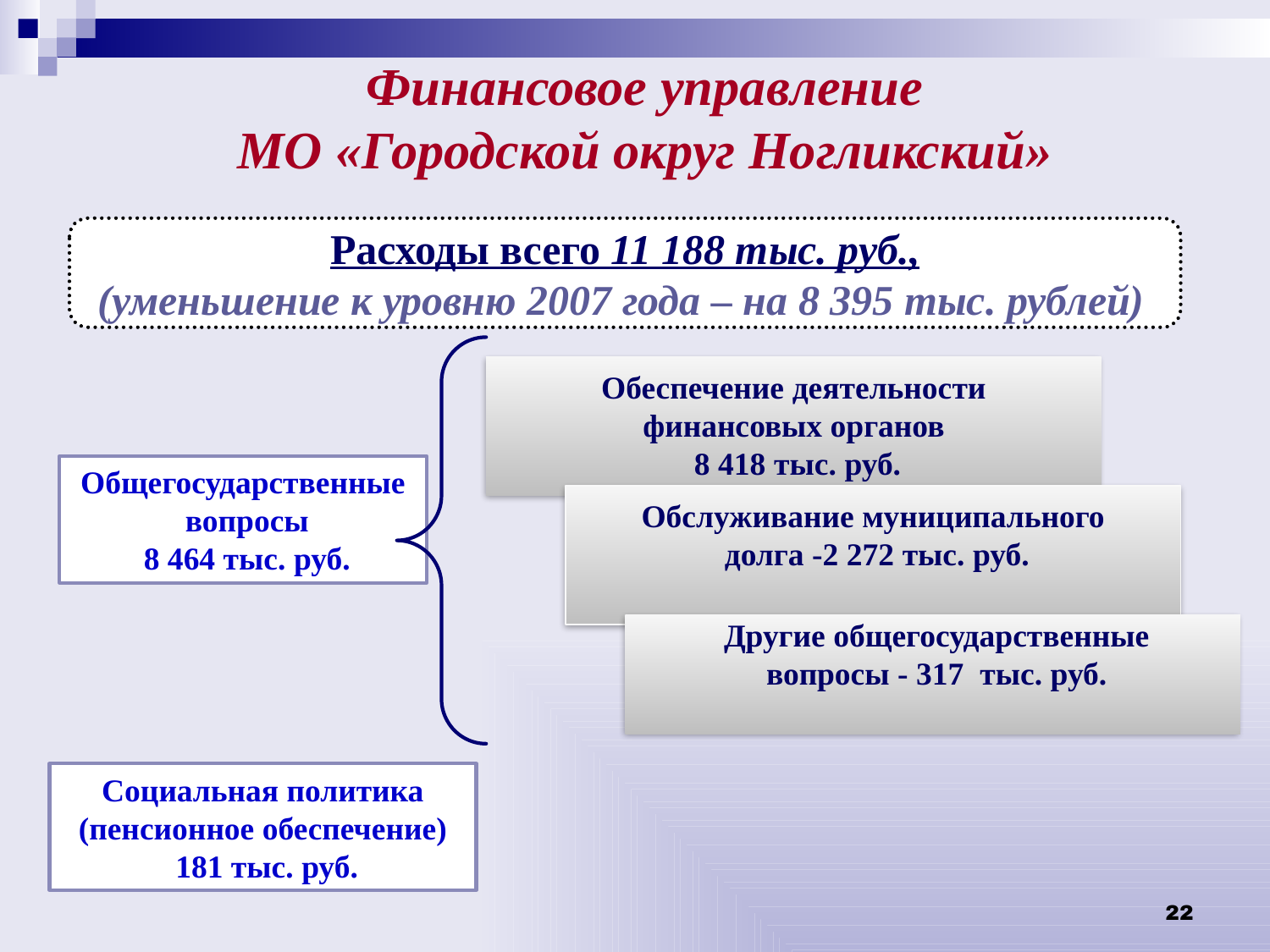

# Финансовое управление МО «Городской округ Ногликский»
Расходы всего 11 188 тыс. руб.,
 (уменьшение к уровню 2007 года – на 8 395 тыс. рублей)

Обеспечение деятельности
 финансовых органов
 8 418 тыс. руб.

Общегосударственные
 вопросы
 8 464 тыс. руб.

Обслуживание муниципального
 долга -2 272 тыс. руб.

 Другие общегосударственные
 вопросы - 317  тыс. руб.

Социальная политика
(пенсионное обеспечение)
 181 тыс. руб.
22